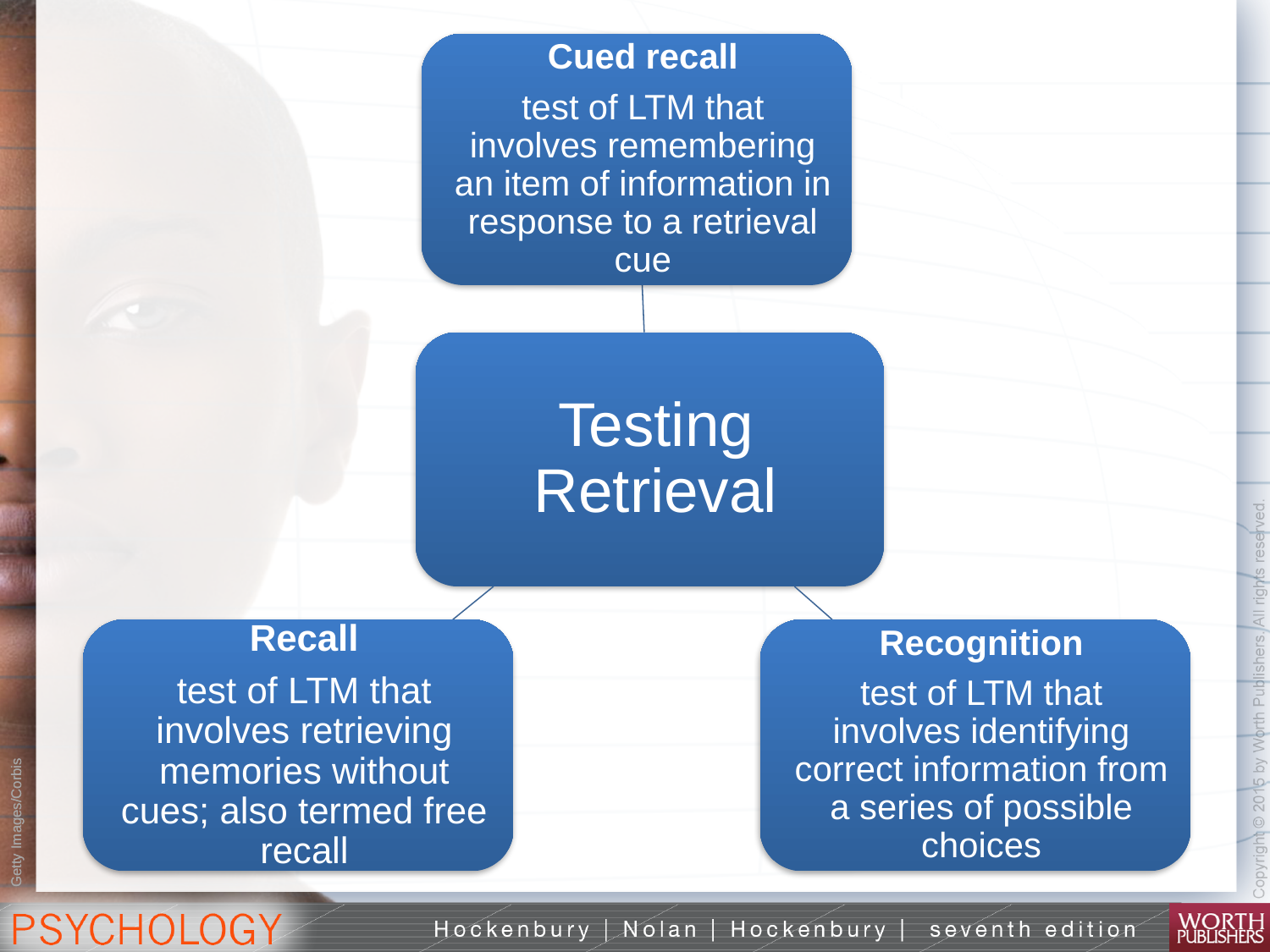

Testing Retrieval
Cued recall
test of LTM that involves remembering an item of information in response to a retrieval cue
Recognition
test of LTM that involves identifying correct information from a series of possible choices
Recall
test of LTM that involves retrieving memories without cues; also termed free recall